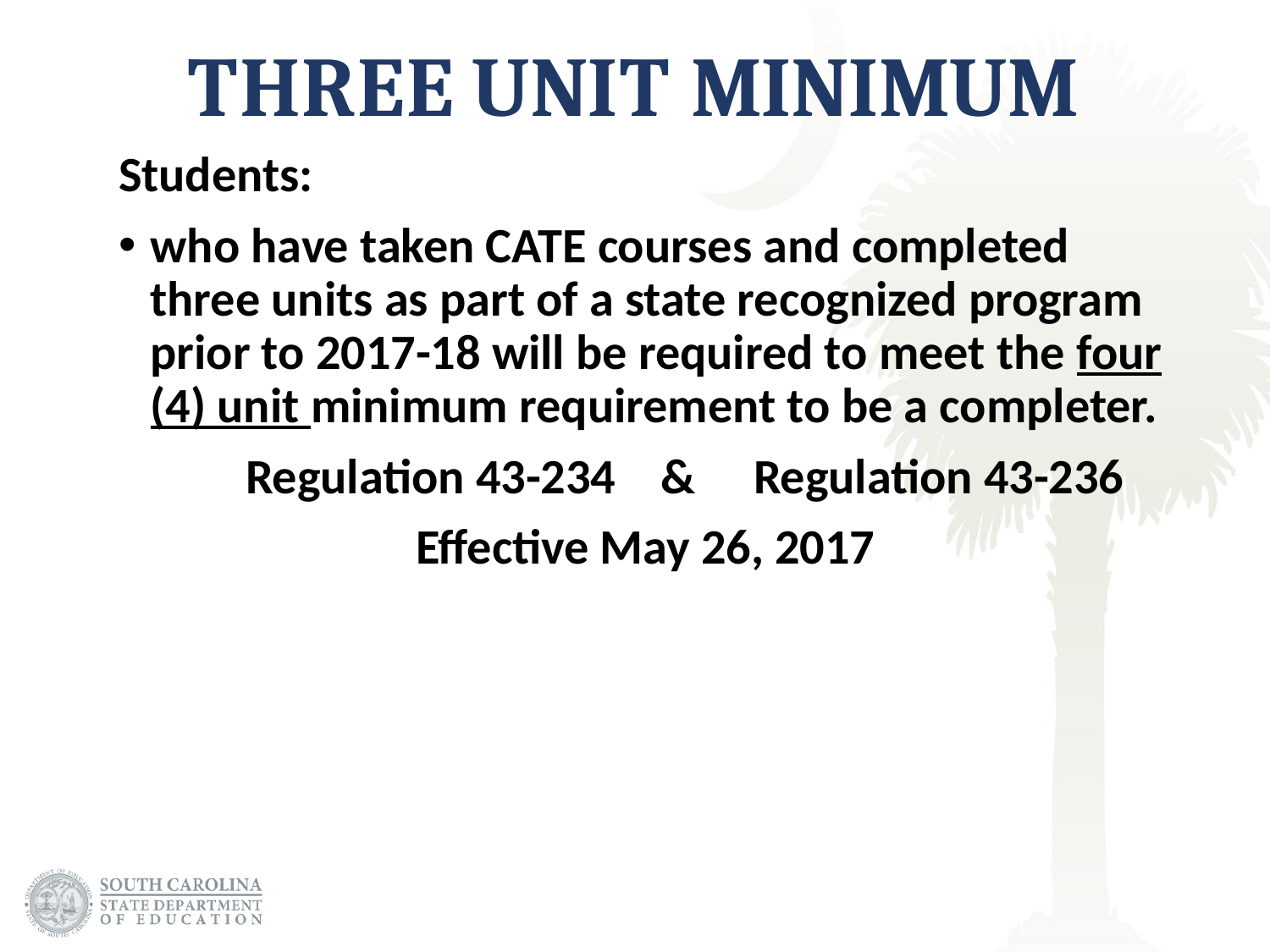

# Three Unit Minimum
Students:
who have taken CATE courses and completed three units as part of a state recognized program prior to 2017-18 will be required to meet the four (4) unit minimum requirement to be a completer.
	Regulation 43-234    & 	Regulation 43-236
Effective May 26, 2017